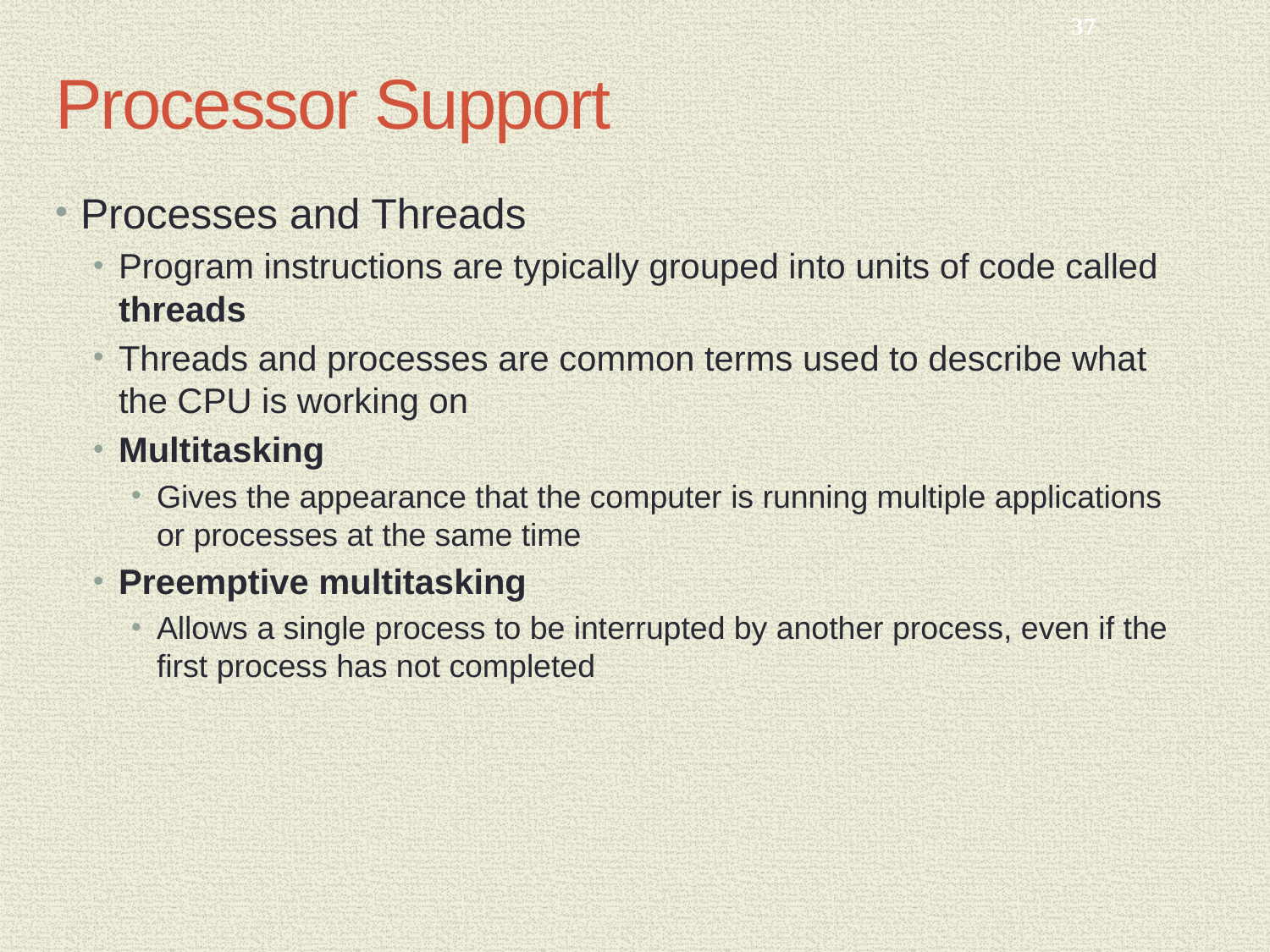

37
# Processor Support
Processes and Threads
Program instructions are typically grouped into units of code called threads
Threads and processes are common terms used to describe what the CPU is working on
Multitasking
Gives the appearance that the computer is running multiple applications or processes at the same time
Preemptive multitasking
Allows a single process to be interrupted by another process, even if the first process has not completed